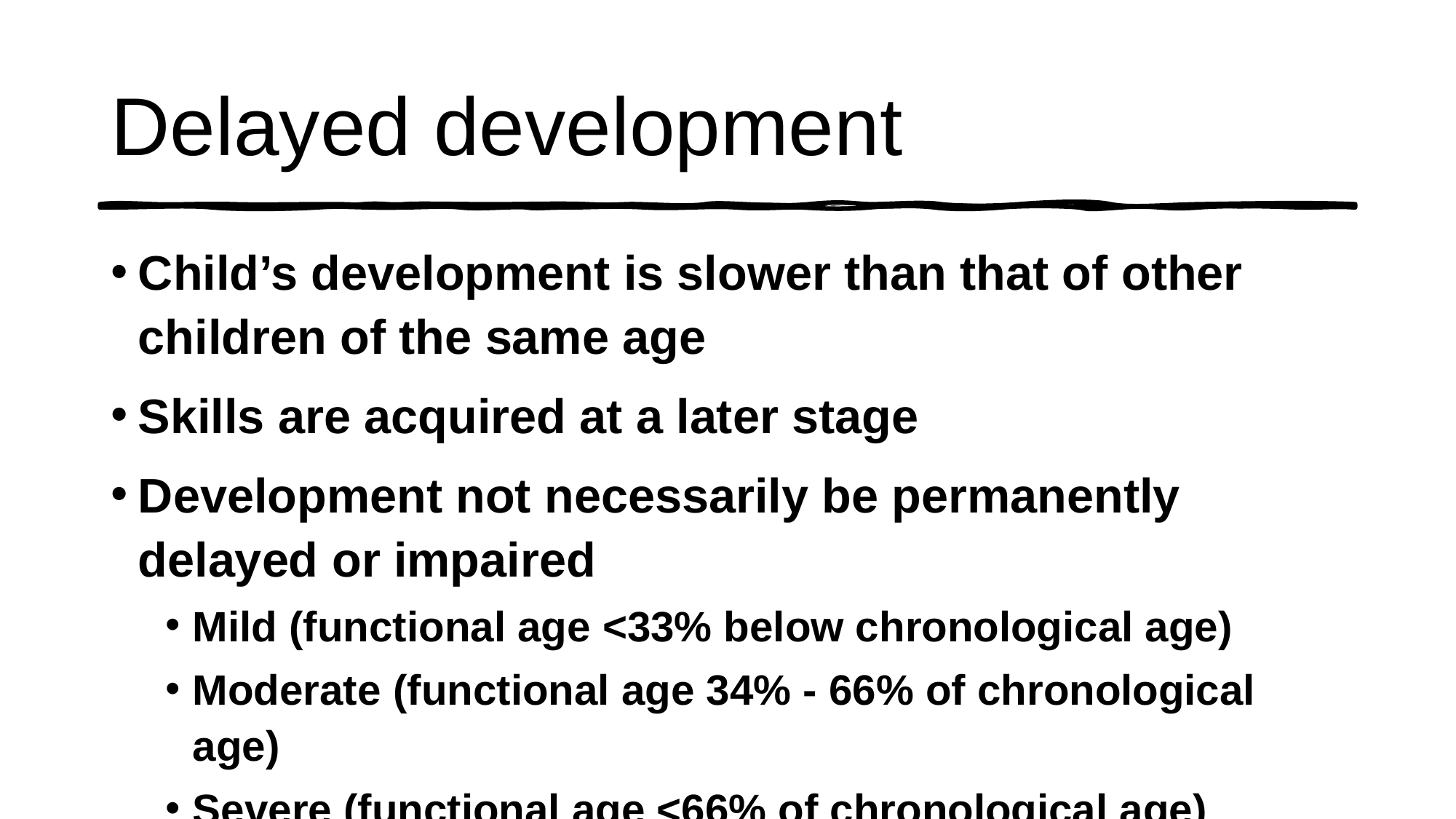

# Delayed development
Child’s development is slower than that of other children of the same age
Skills are acquired at a later stage
Development not necessarily be permanently delayed or impaired
Mild (functional age <33% below chronological age)
Moderate (functional age 34% - 66% of chronological age)
Severe (functional age <66% of chronological age)